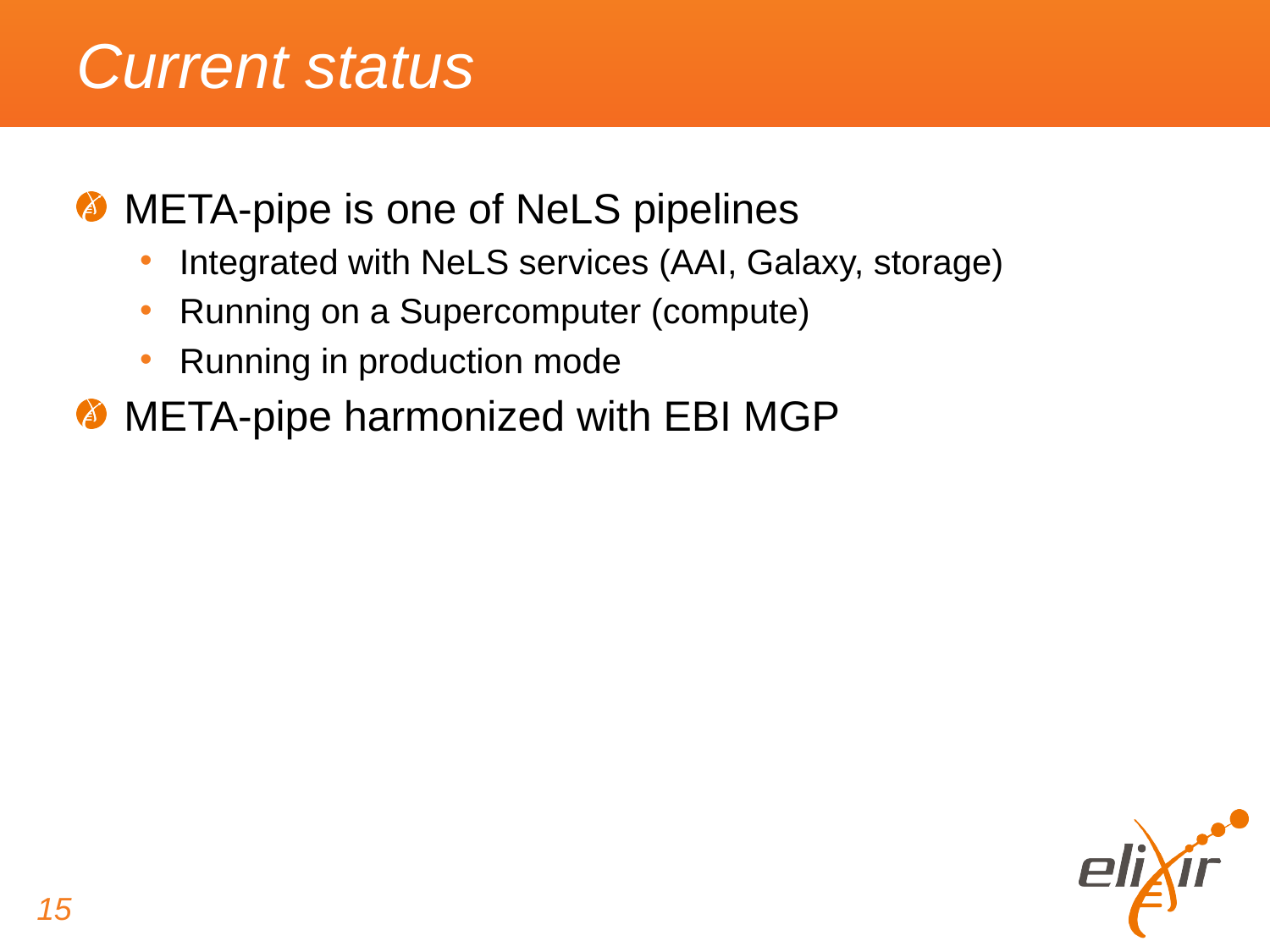

# Current status
META-pipe is one of NeLS pipelines
Integrated with NeLS services (AAI, Galaxy, storage)
Running on a Supercomputer (compute)
Running in production mode
META-pipe harmonized with EBI MGP

15